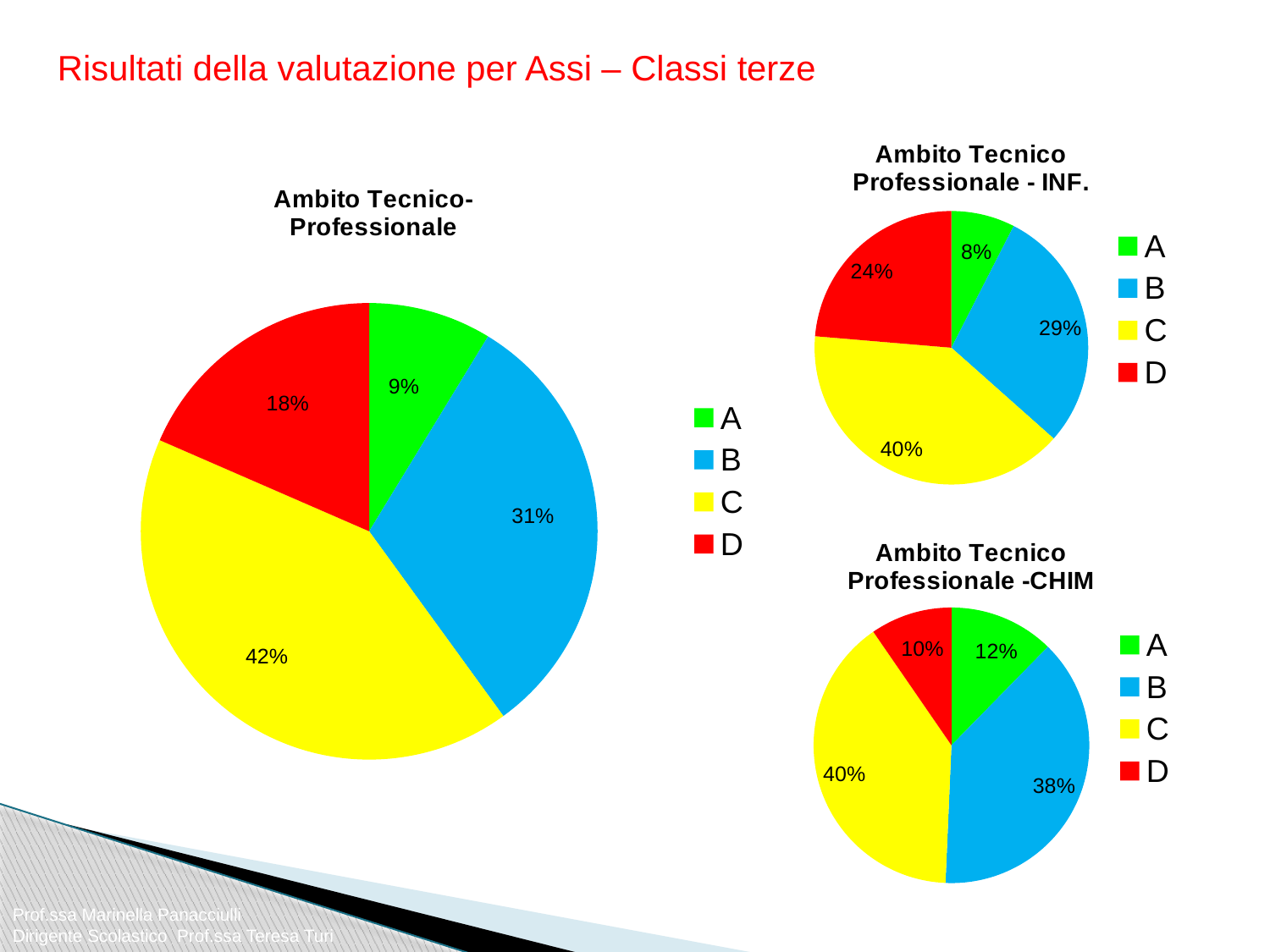

Risultati della valutazione per Assi – Classi terze

### Chart: Ambito Tecnico Professionale - INF.

| Category | Ambito Tecnico-
Professionale |
|---|---|
| A | 0.07526881720430109 |
| B | 0.29032258064516137 |
| C | 0.39784946236559143 |
| D | 0.23655913978494628 |

### Chart:

| Category | Ambito Tecnico-
Professionale |
|---|---|
| A | 0.08717948717948718 |
| B | 0.3128205128205129 |
| C | 0.4153846153846156 |
| D | 0.18461538461538468 |

### Chart: Ambito Tecnico Professionale -CHIM

| Category | Ambito Tecnico-
Professionale  -CHIM |
|---|---|
| A | 0.12328767123287672 |
| B | 0.3835616438356165 |
| C | 0.3972602739726029 |
| D | 0.09589041095890412 |
Prof.ssa Marinella Panacciulli
Dirigente Scolastico  Prof.ssa Teresa Turi